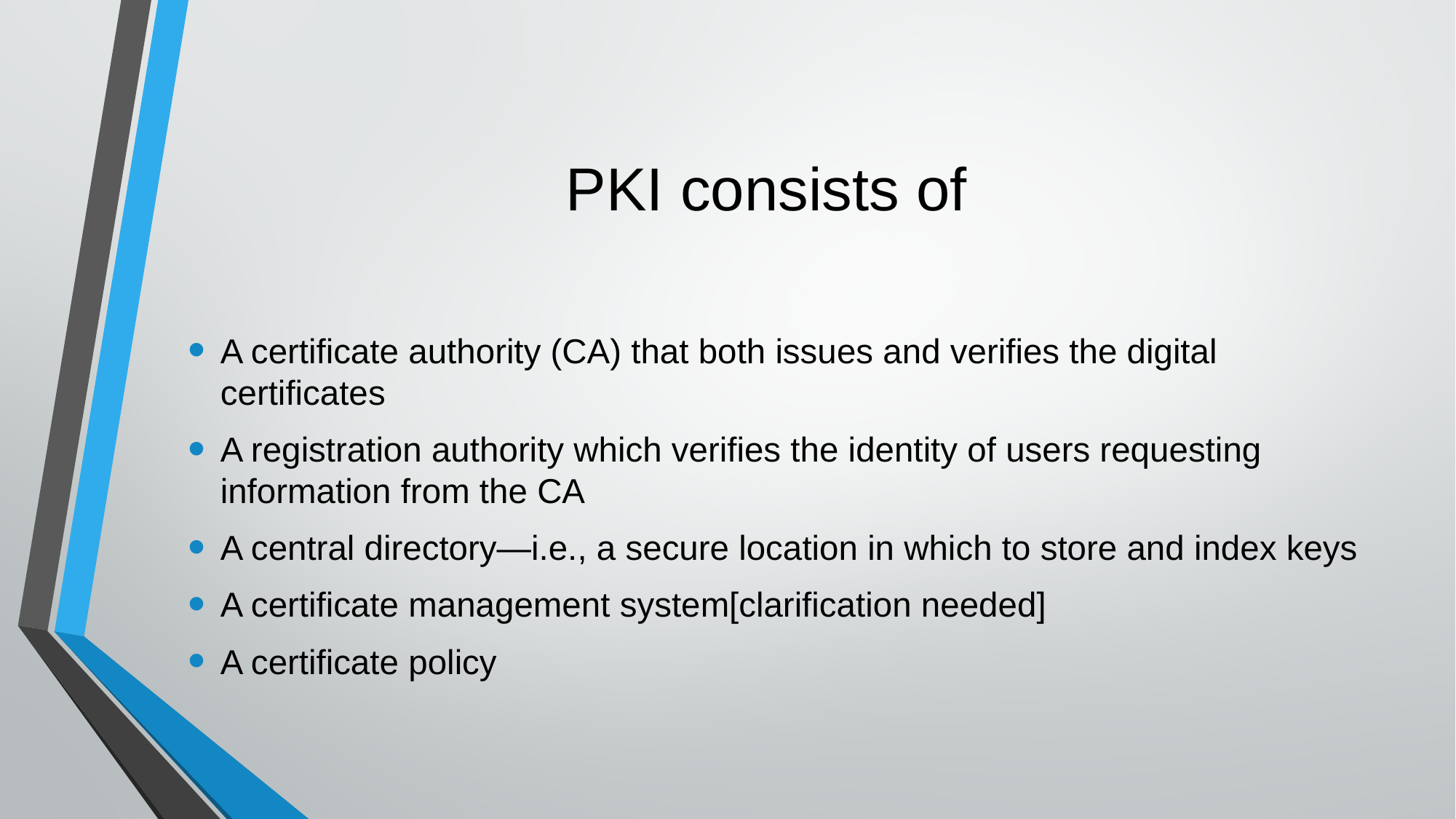

# PKI consists of
A certificate authority (CA) that both issues and verifies the digital certificates
A registration authority which verifies the identity of users requesting information from the CA
A central directory—i.e., a secure location in which to store and index keys
A certificate management system[clarification needed]
A certificate policy